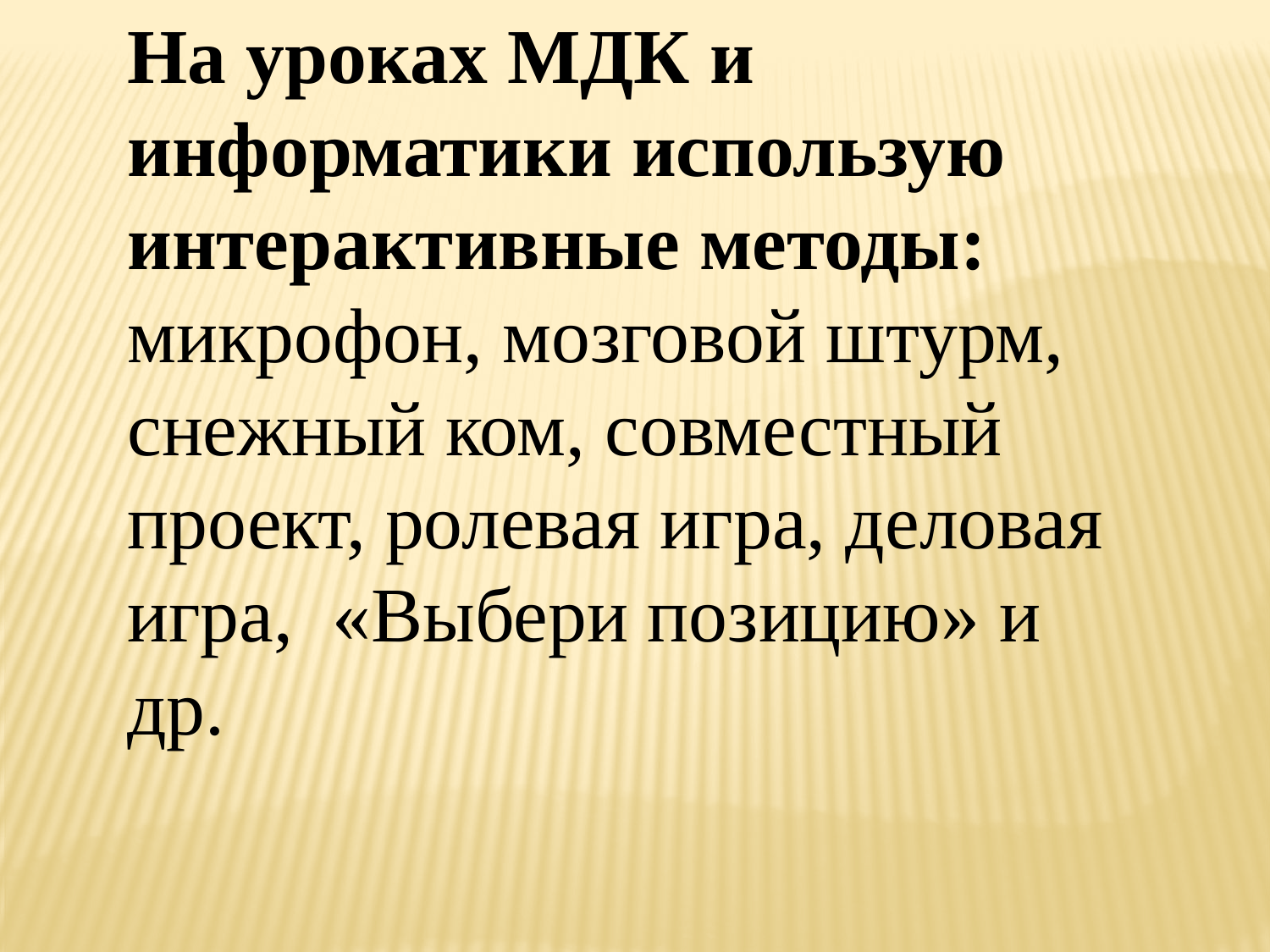

На уроках МДК и информатики использую интерактивные методы: микрофон, мозговой штурм, снежный ком, совместный проект, ролевая игра, деловая игра,  «Выбери позицию» и др.